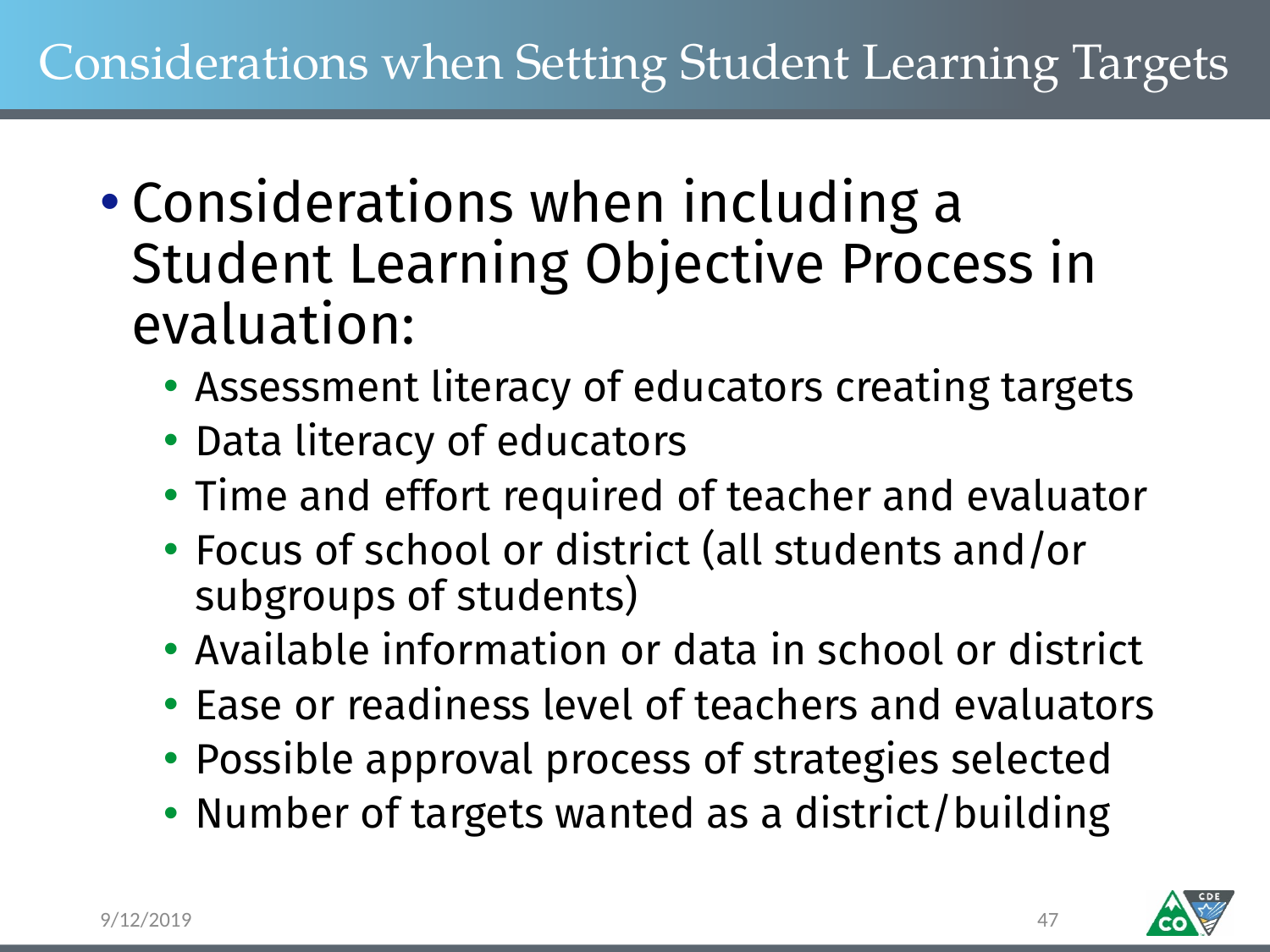

# Considerations when Setting Student Learning Targets
Considerations when including a Student Learning Objective Process in evaluation:
Assessment literacy of educators creating targets
Data literacy of educators
Time and effort required of teacher and evaluator
Focus of school or district (all students and/or subgroups of students)
Available information or data in school or district
Ease or readiness level of teachers and evaluators
Possible approval process of strategies selected
Number of targets wanted as a district/building